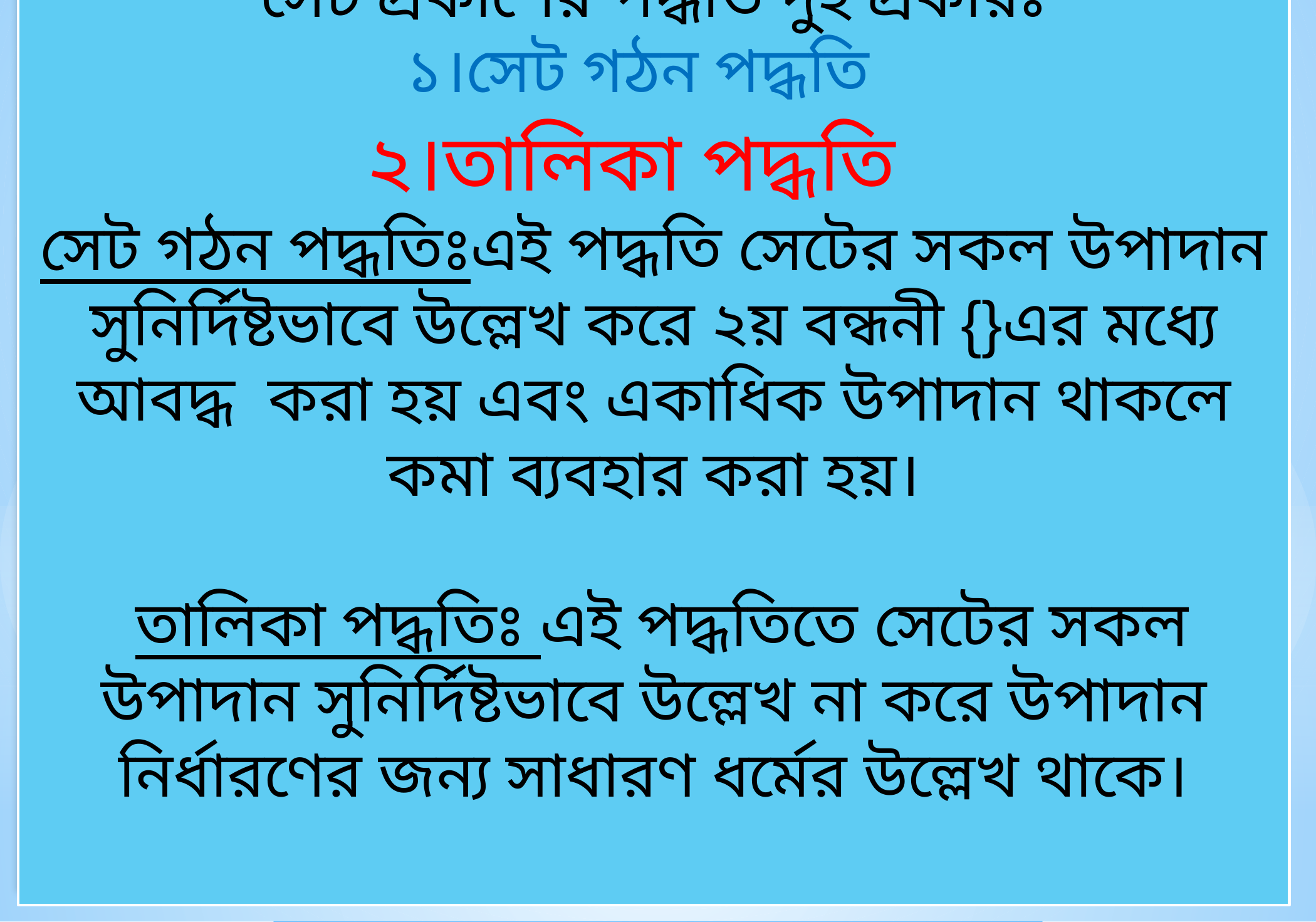

সেট প্রকাশের পদ্ধতি দুই প্রকারঃ
১।সেট গঠন পদ্ধতি
২।তালিকা পদ্ধতি
সেট গঠন পদ্ধতিঃএই পদ্ধতি সেটের সকল উপাদান সুনির্দিষ্টভাবে উল্লেখ করে ২য় বন্ধনী {}এর মধ্যে আবদ্ধ  করা হয় এবং একাধিক উপাদান থাকলে কমা ব্যবহার করা হয়।

 তালিকা পদ্ধতিঃ এই পদ্ধতিতে সেটের সকল উপাদান সুনির্দিষ্টভাবে উল্লেখ না করে উপাদান নির্ধারণের জন্য সাধারণ ধর্মের উল্লেখ থাকে।